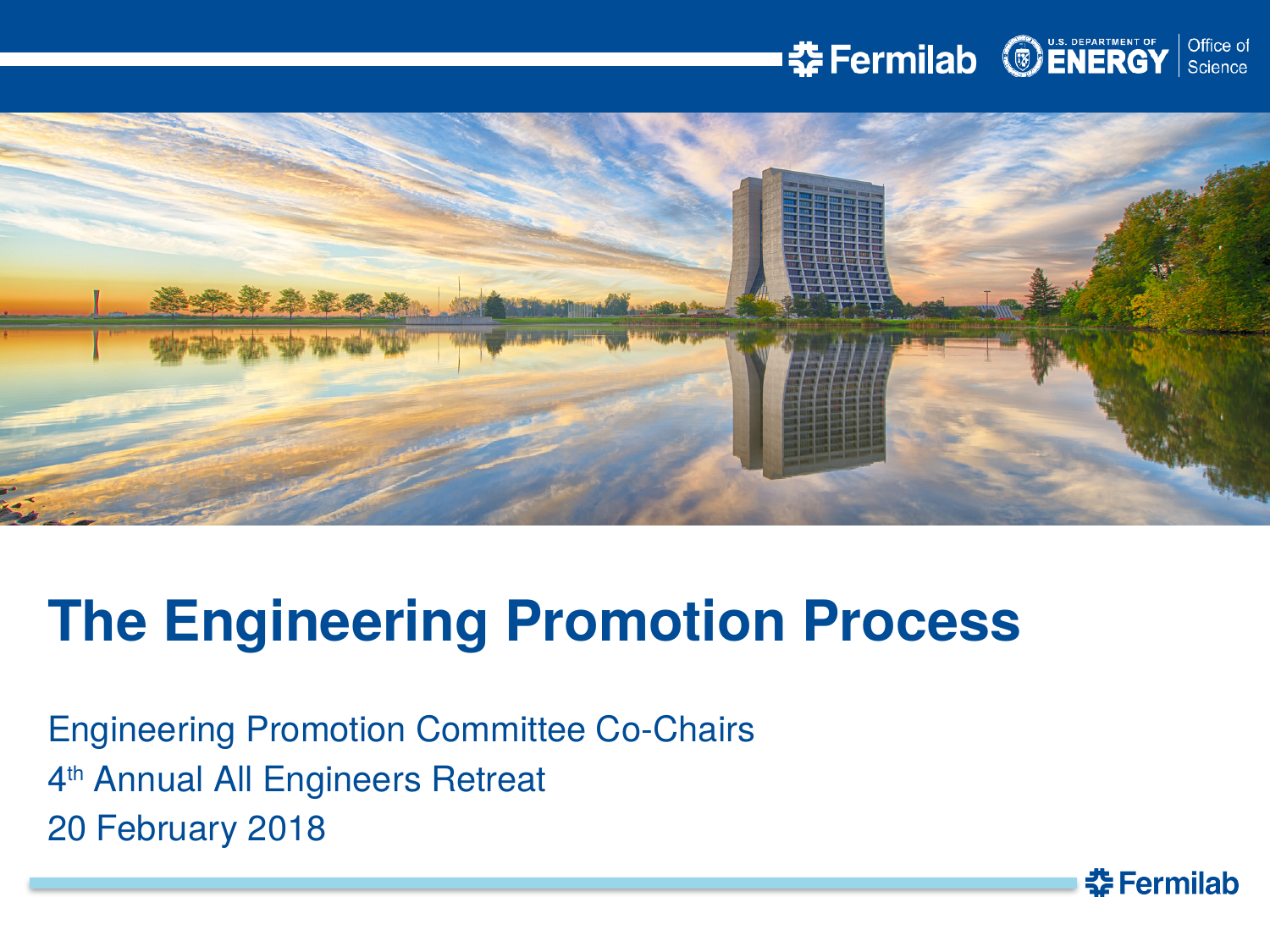

The Engineering Promotion Process
Engineering Promotion Committee Co-Chairs
4th Annual All Engineers Retreat
20 February 2018